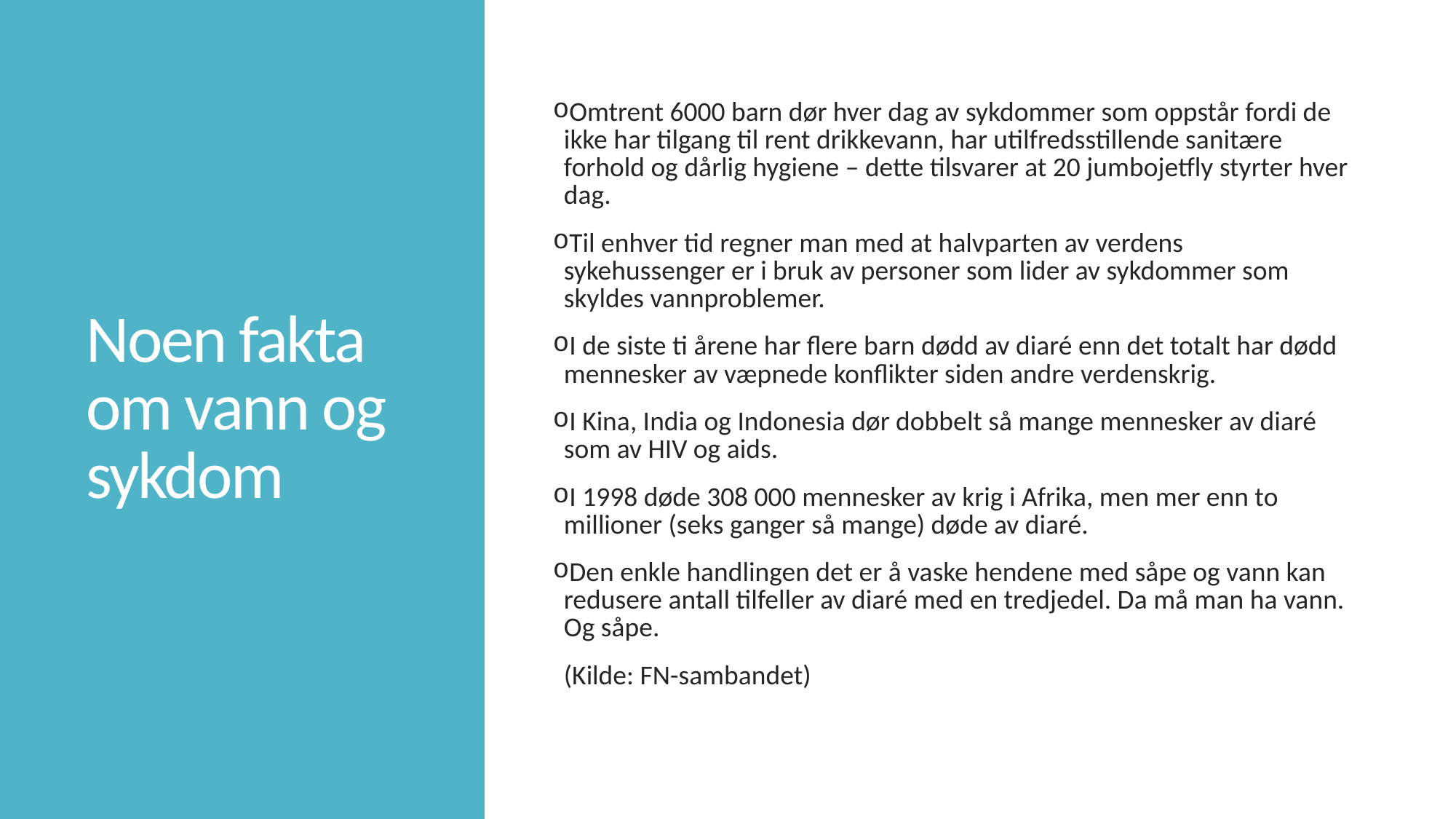

Omtrent 6000 barn dør hver dag av sykdommer som oppstår fordi de ikke har tilgang til rent drikkevann, har utilfredsstillende sanitære forhold og dårlig hygiene – dette tilsvarer at 20 jumbojetfly styrter hver dag.
Til enhver tid regner man med at halvparten av verdens sykehussenger er i bruk av personer som lider av sykdommer som skyldes vannproblemer.
I de siste ti årene har flere barn dødd av diaré enn det totalt har dødd mennesker av væpnede konflikter siden andre verdenskrig.
I Kina, India og Indonesia dør dobbelt så mange mennesker av diaré som av HIV og aids.
I 1998 døde 308 000 mennesker av krig i Afrika, men mer enn to millioner (seks ganger så mange) døde av diaré.
Den enkle handlingen det er å vaske hendene med såpe og vann kan redusere antall tilfeller av diaré med en tredjedel. Da må man ha vann. Og såpe.
(Kilde: FN-sambandet)

# Noen fakta om vann og sykdom